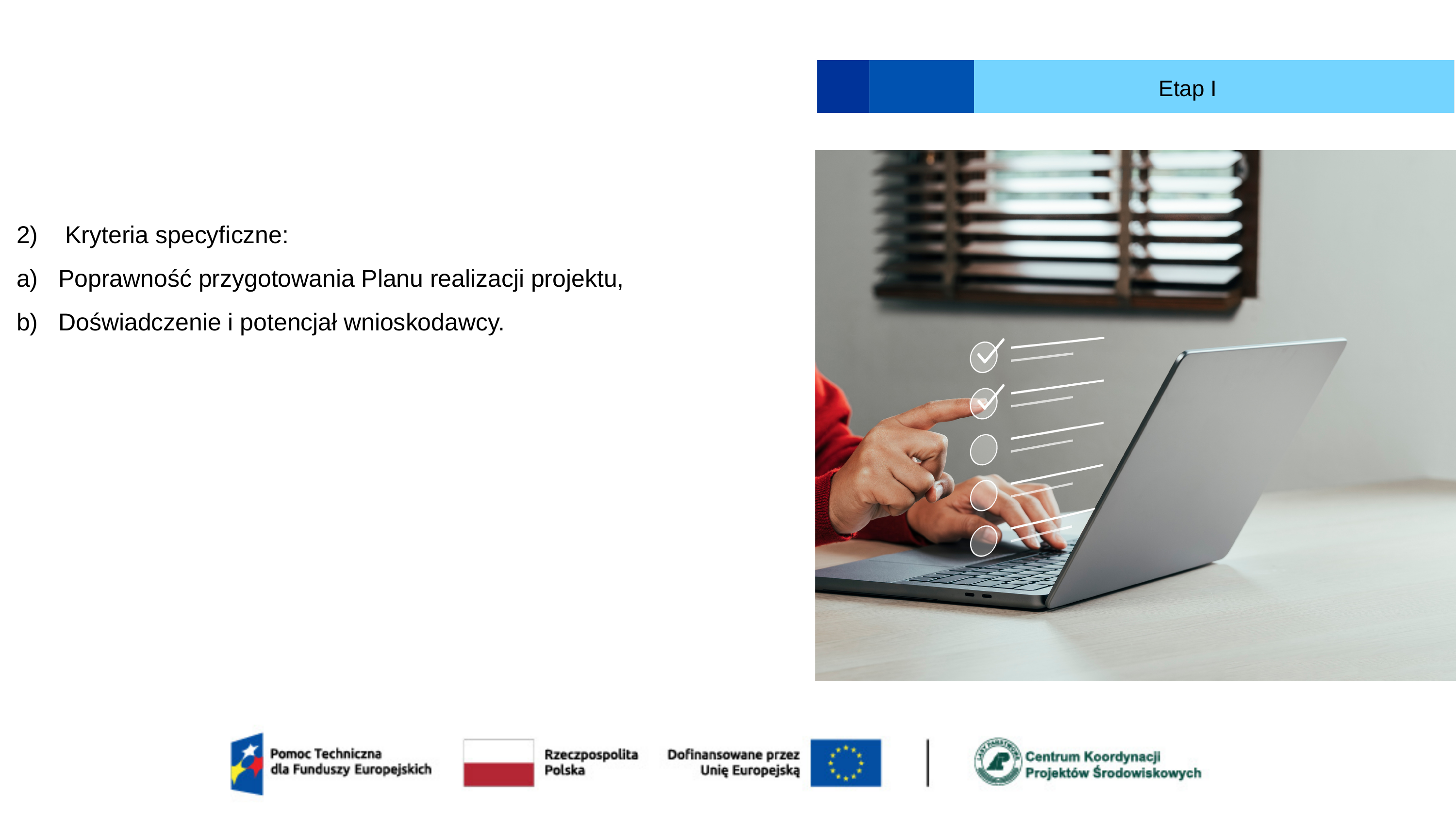

Etap I

2)    Kryteria specyficzne:
a)   Poprawność przygotowania Planu realizacji projektu,
b)   Doświadczenie i potencjał wnioskodawcy.